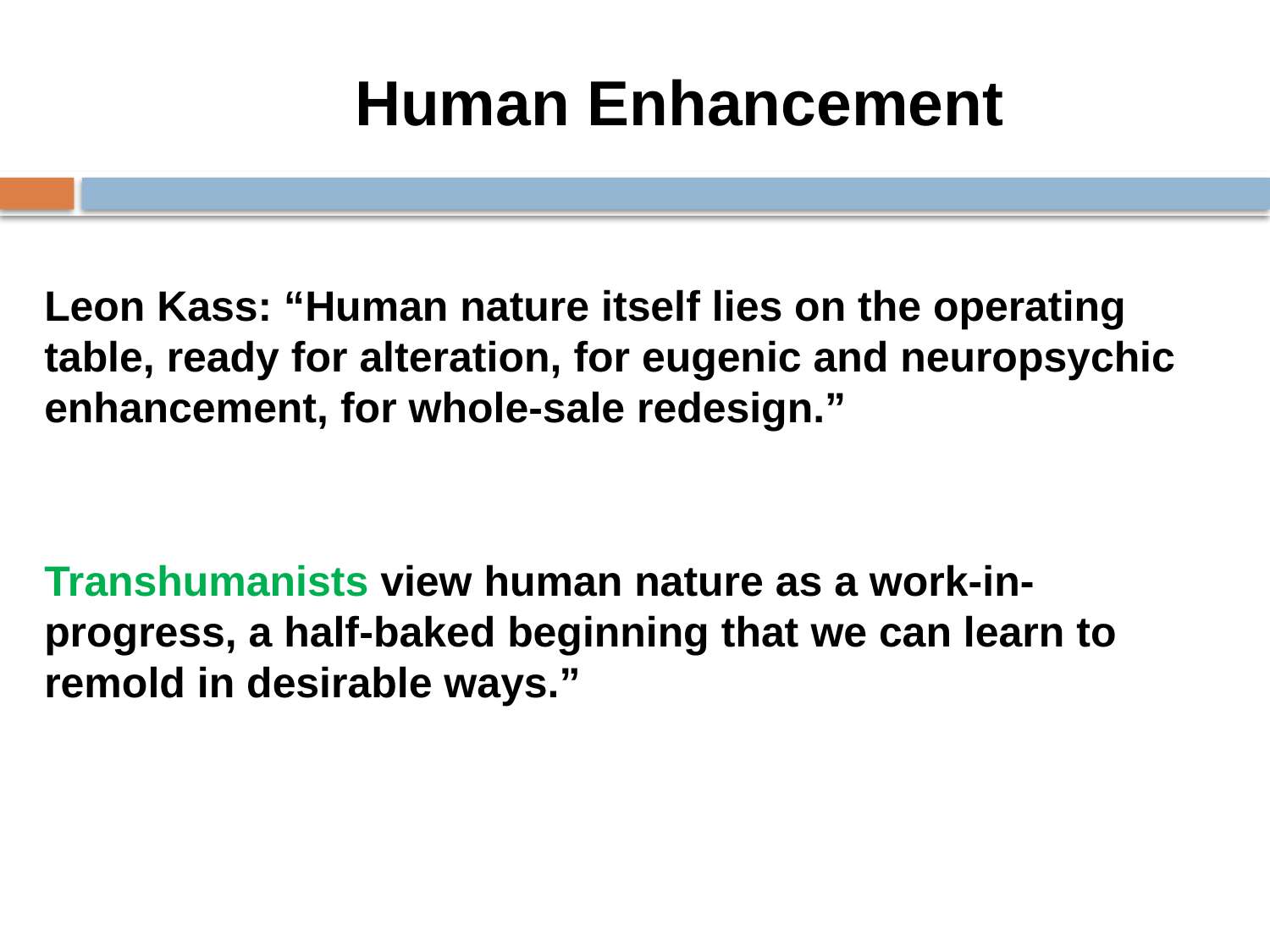

# mHuman Enhancement

Leon Kass: “Human nature itself lies on the operating table, ready for alteration, for eugenic and neuropsychic enhancement, for whole-sale redesign.”

Transhumanists view human nature as a work-in-progress, a half-baked beginning that we can learn to remold in desirable ways.”